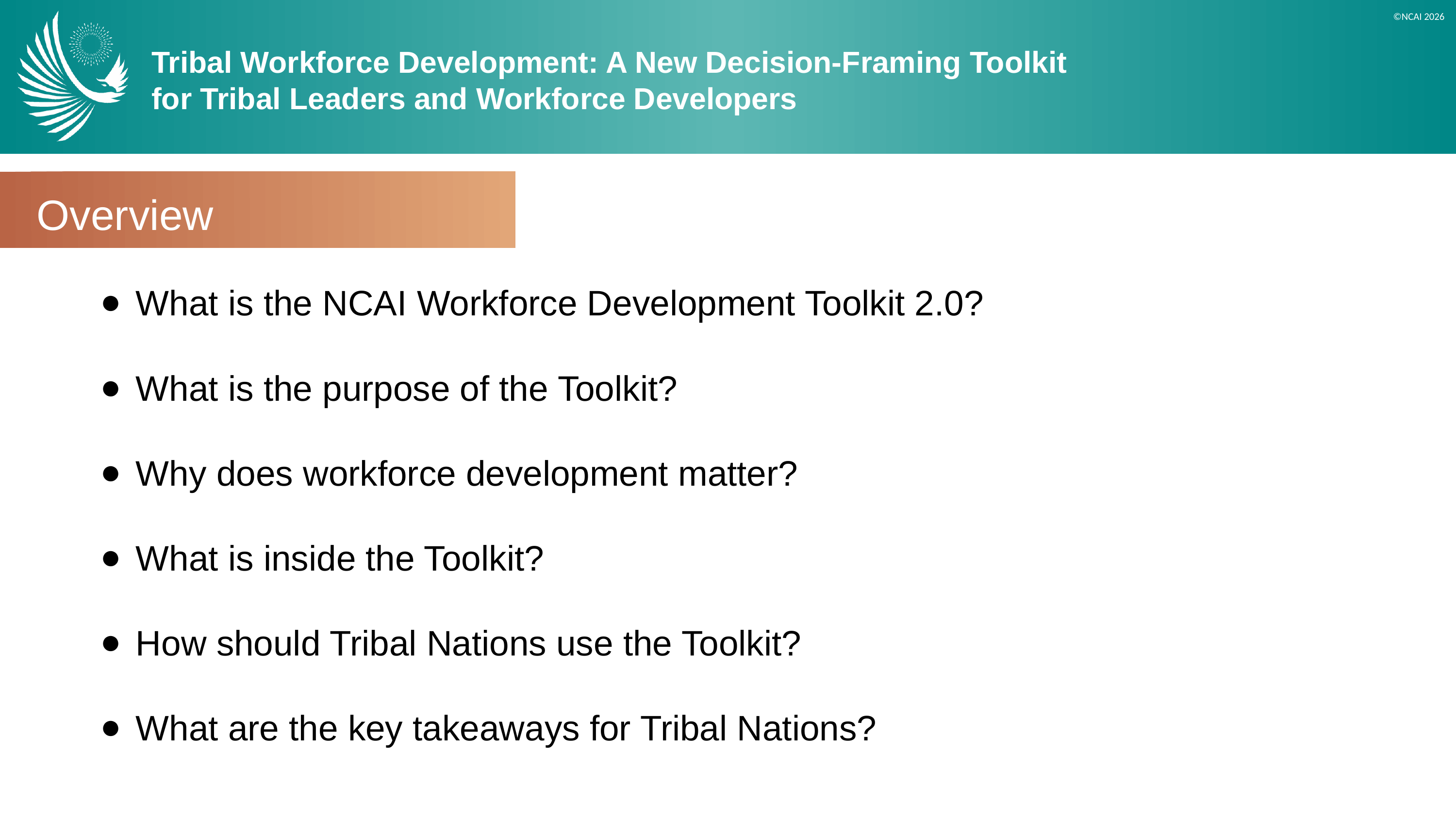

Tribal Workforce Development: A New Decision-Framing Toolkit
for Tribal Leaders and Workforce Developers

Overview
What is the NCAI Workforce Development Toolkit 2.0?

What is the purpose of the Toolkit?

Why does workforce development matter?

What is inside the Toolkit?

How should Tribal Nations use the Toolkit?

What are the key takeaways for Tribal Nations?